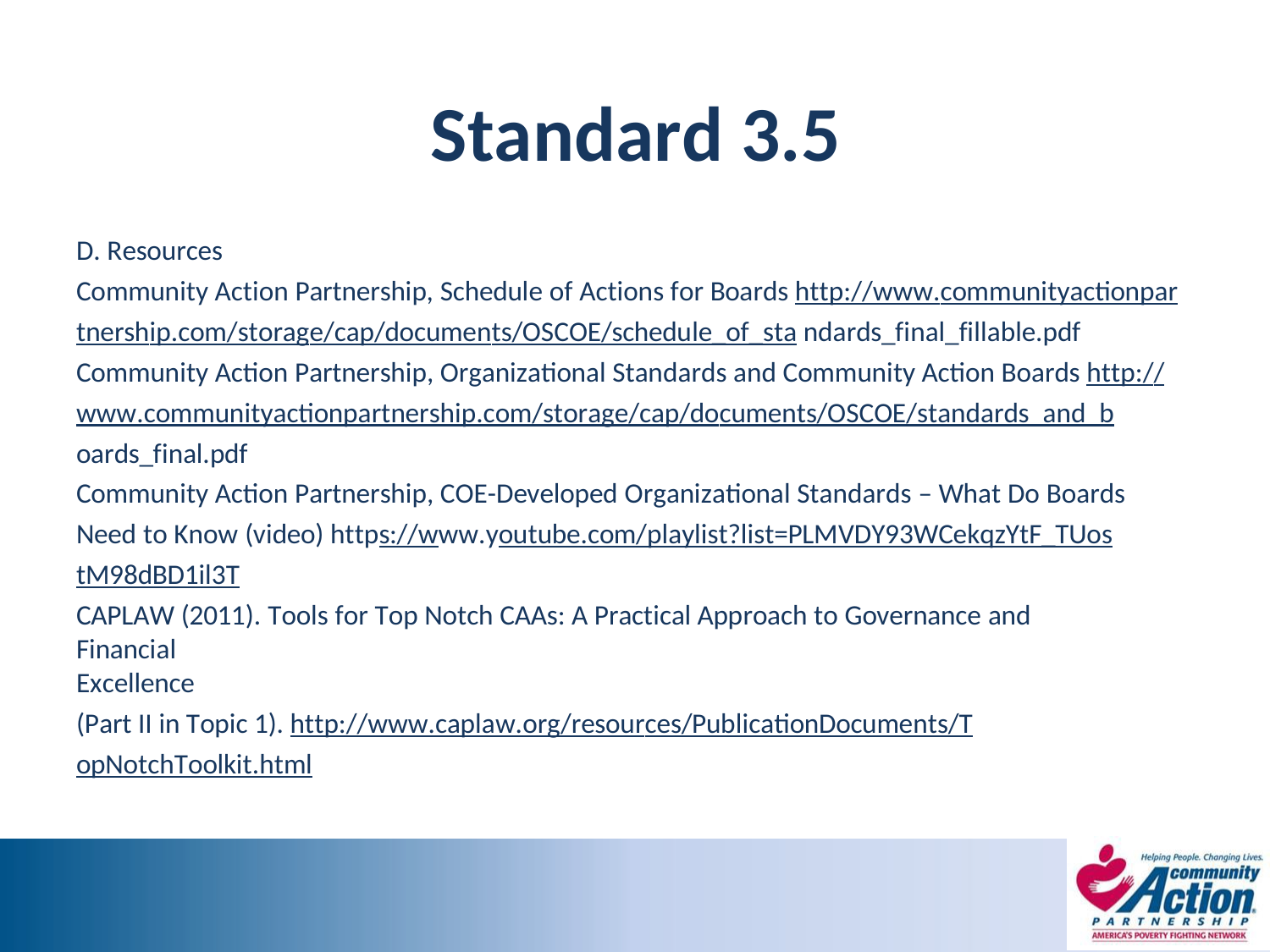

# Standard 3.5
D. Resources
Community Action Partnership, Schedule of Actions for Boards http://www.communityactionpartnership.com/storage/cap/documents/OSCOE/schedule_of_sta ndards_final_fillable.pdf
Community Action Partnership, Organizational Standards and Community Action Boards http://www.communityactionpartnership.com/storage/cap/documents/OSCOE/standards_and_b oards_final.pdf
Community Action Partnership, COE-Developed Organizational Standards – What Do Boards Need to Know (video) https://www.youtube.com/playlist?list=PLMVDY93WCekqzYtF_TUostM98dBD1il3T
CAPLAW (2011). Tools for Top Notch CAAs: A Practical Approach to Governance and Financial
Excellence
(Part II in Topic 1). http://www.caplaw.org/resources/PublicationDocuments/TopNotchToolkit.html